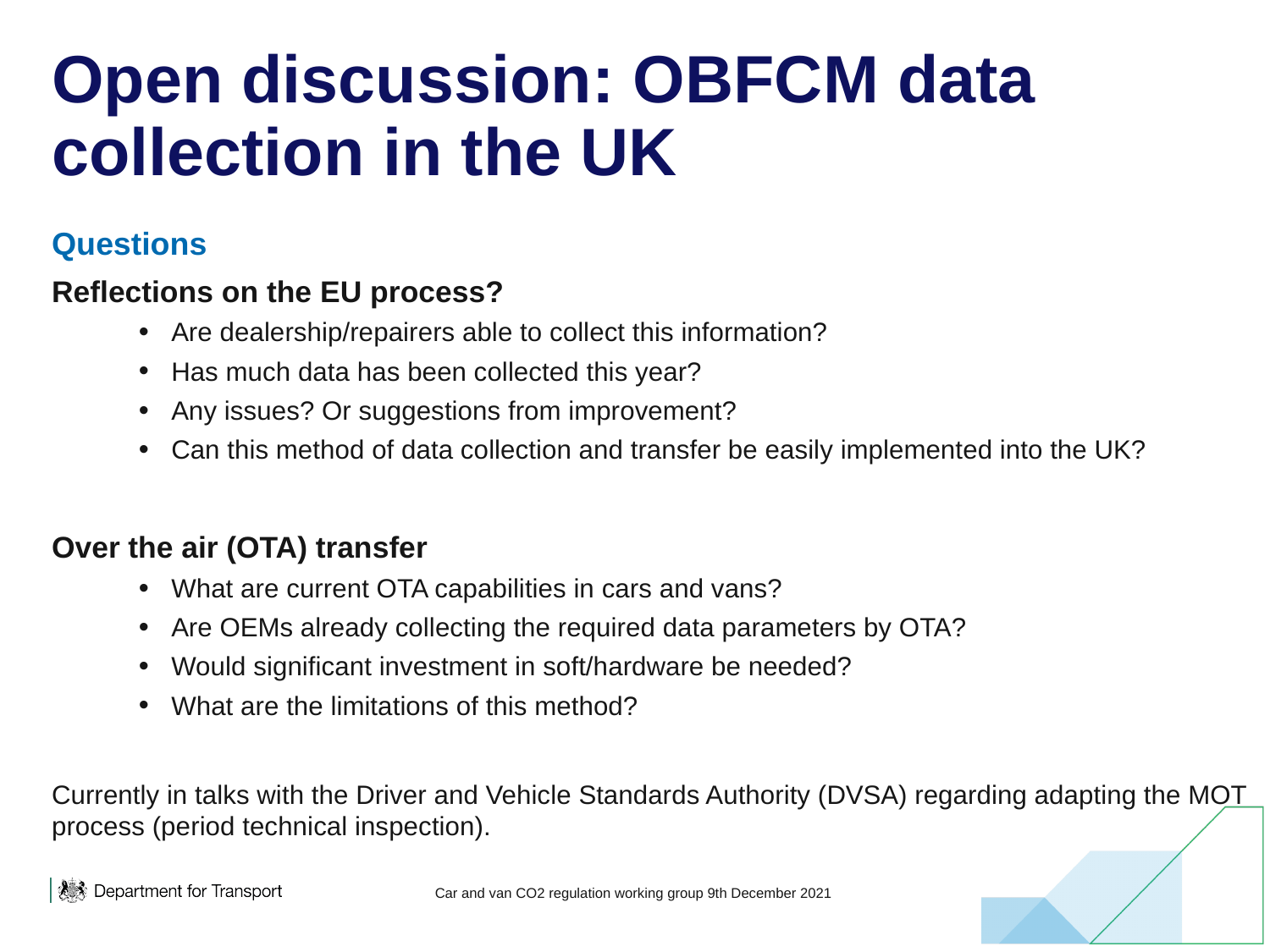

# Open discussion: OBFCM data collection in the UK

Questions
Reflections on the EU process?
Are dealership/repairers able to collect this information?
Has much data has been collected this year?
Any issues? Or suggestions from improvement?
Can this method of data collection and transfer be easily implemented into the UK?

Over the air (OTA) transfer
What are current OTA capabilities in cars and vans?
Are OEMs already collecting the required data parameters by OTA?
Would significant investment in soft/hardware be needed?
What are the limitations of this method?

Currently in talks with the Driver and Vehicle Standards Authority (DVSA) regarding adapting the MOT process (period technical inspection).
Car and van CO2 regulation working group 9th December 2021